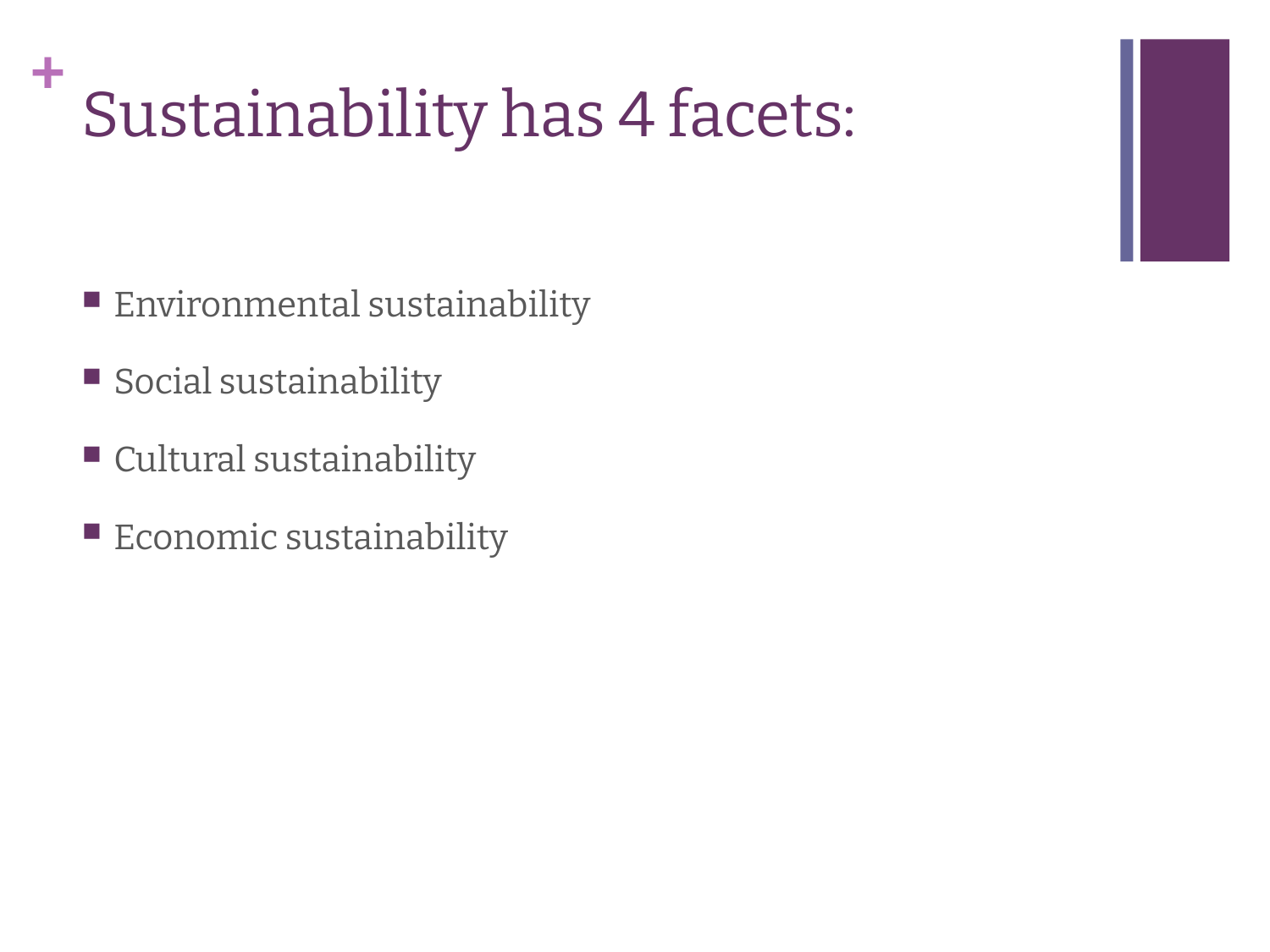

# Sustainability has 4 facets:
Environmental sustainability
Social sustainability
Cultural sustainability
Economic sustainability